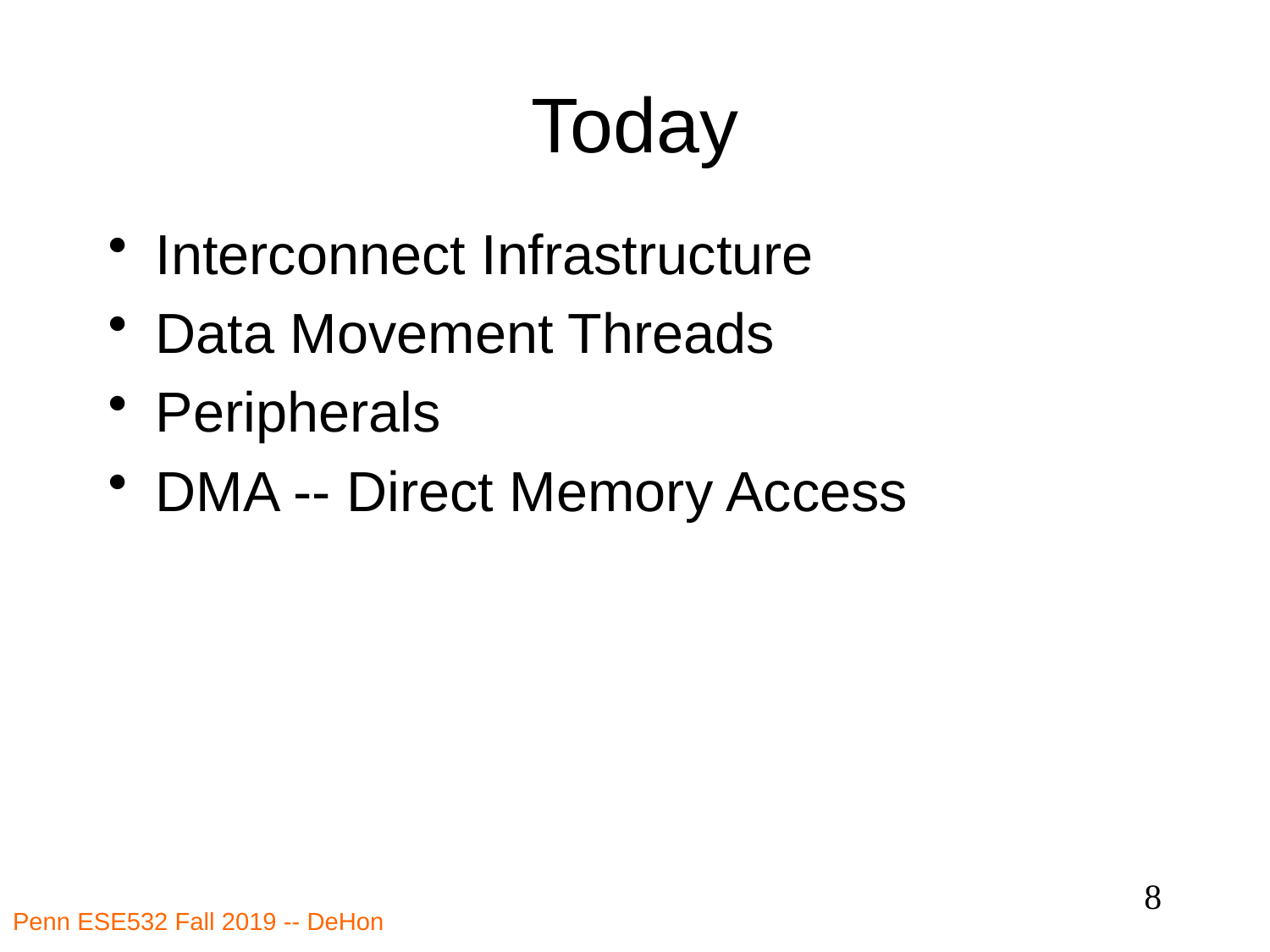

# Today
Interconnect Infrastructure
Data Movement Threads
Peripherals
DMA -- Direct Memory Access

8
Penn ESE532 Fall 2019 -- DeHon